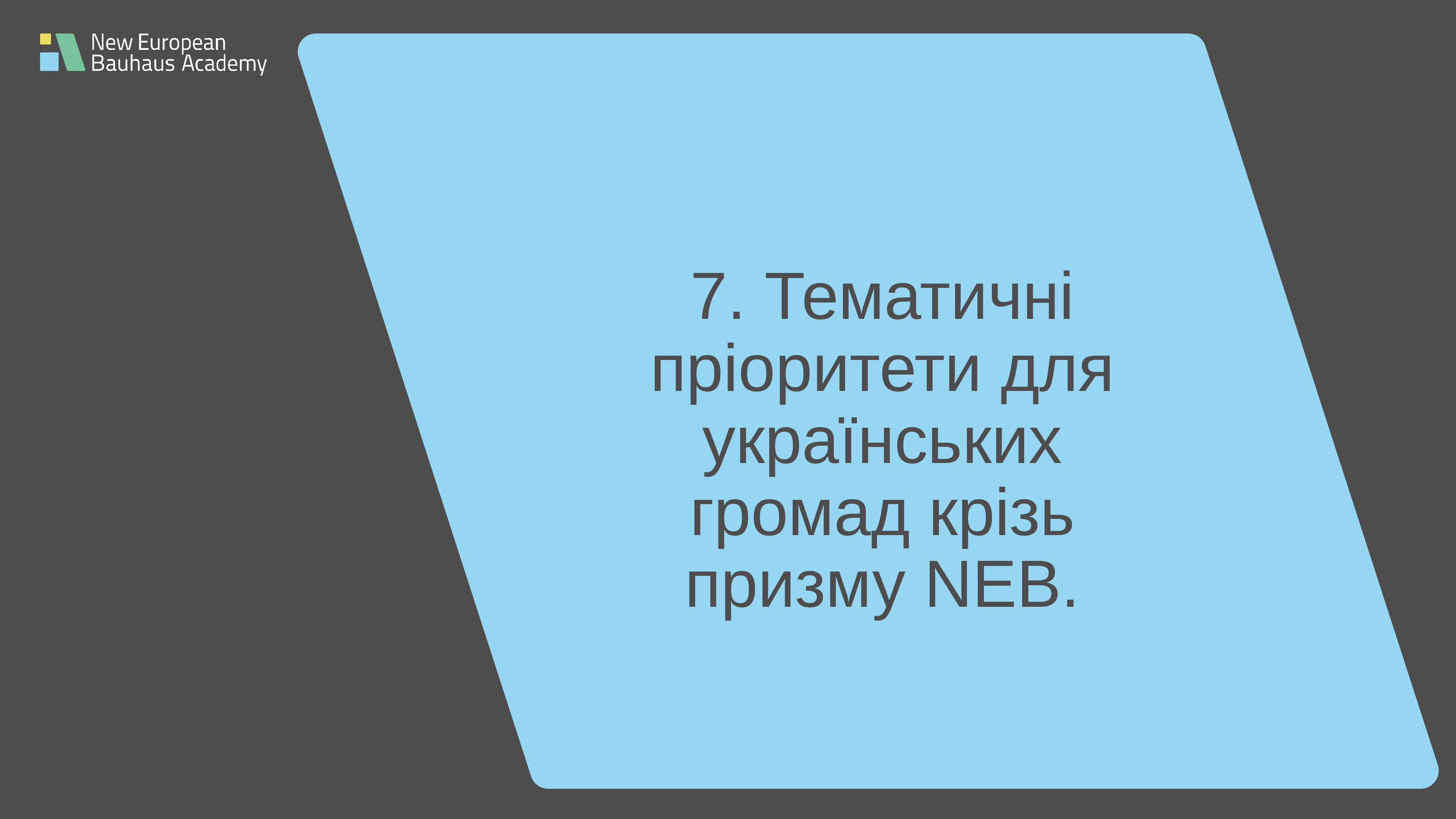

# 7. Тематичні пріоритети для українських громад крізь призму NEB.